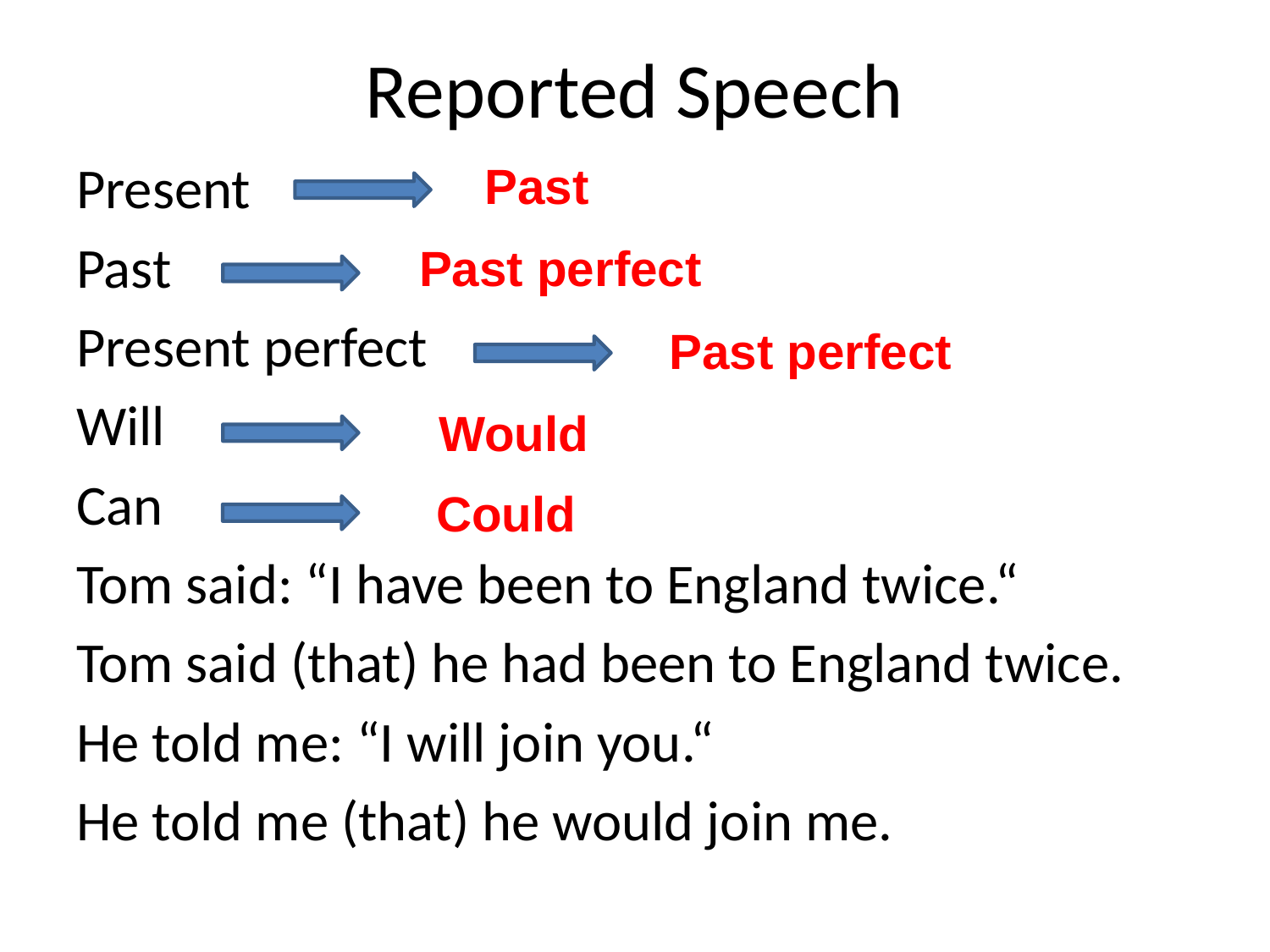

# Reported Speech
Present
Past
Present perfect
Will
Can
Tom said: “I have been to England twice.“
Tom said (that) he had been to England twice.
He told me: “I will join you.“
He told me (that) he would join me.

Past

Past perfect

Past perfect

Would

Could